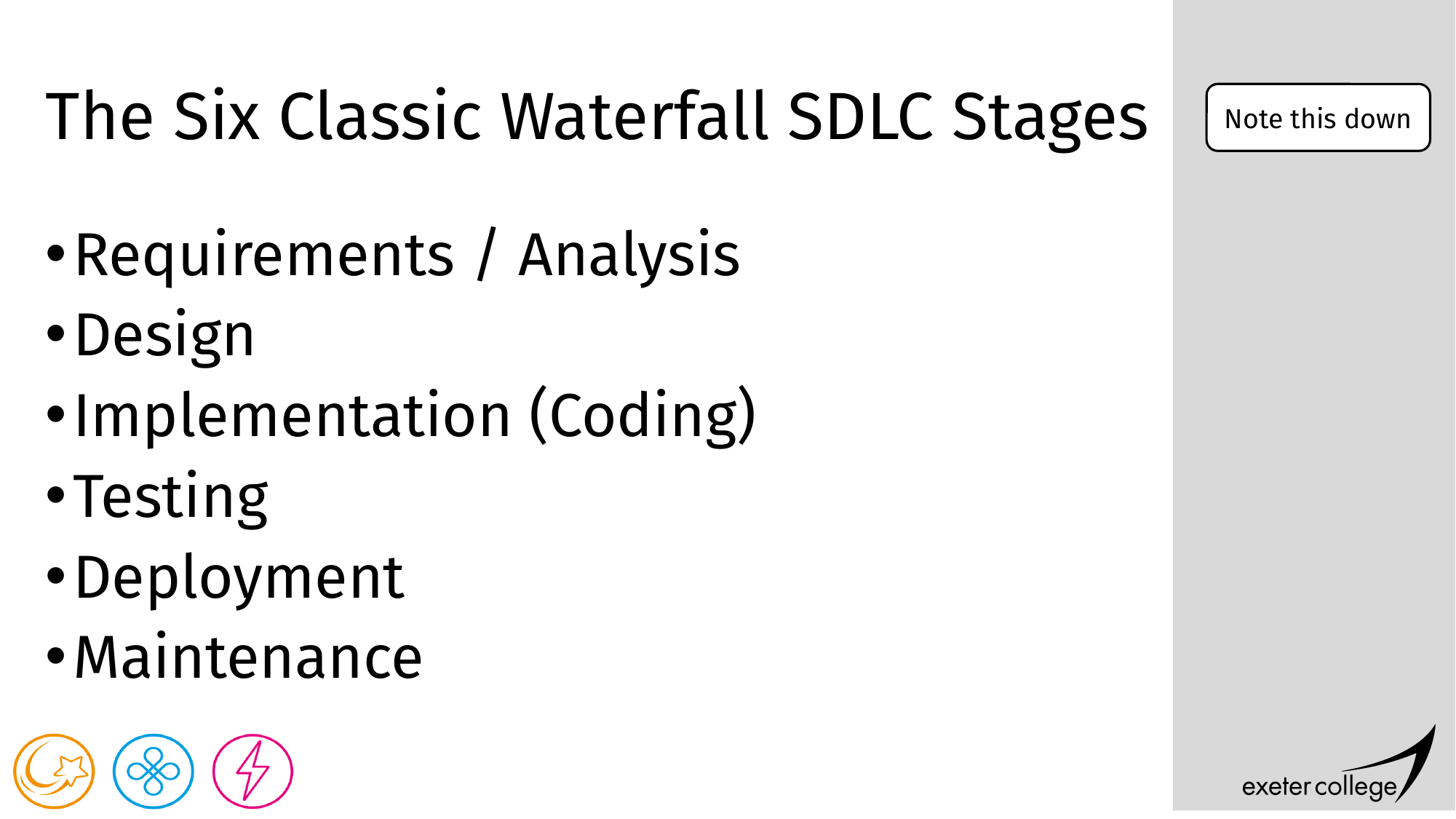

# The Six Classic Waterfall SDLC Stages
Note this down
Requirements / Analysis
Design
Implementation (Coding)
Testing
Deployment
Maintenance